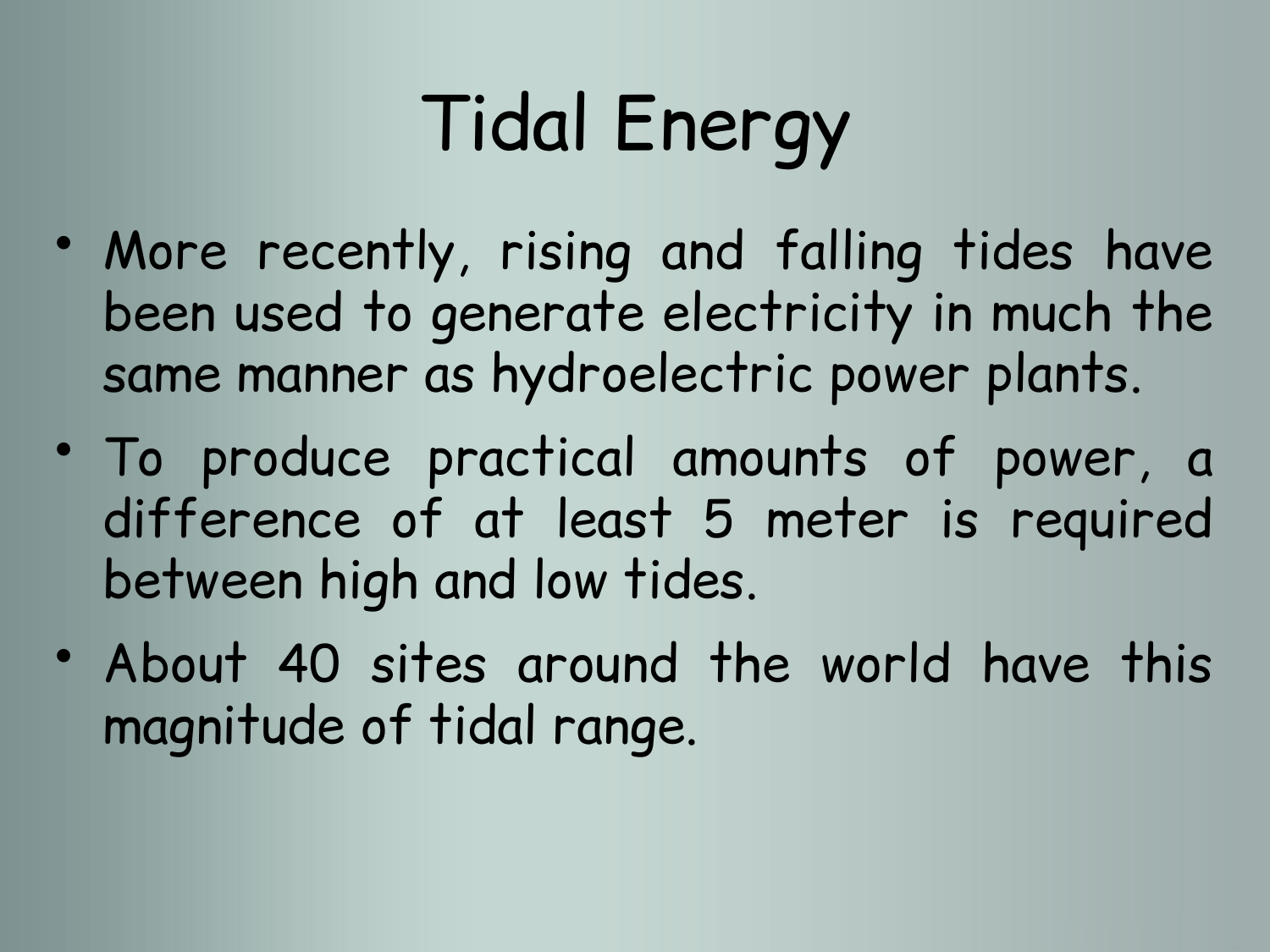

# Tidal Energy
More recently, rising and falling tides have been used to generate electricity in much the same manner as hydroelectric power plants.

To produce practical amounts of power, a difference of at least 5 meter is required between high and low tides.

About 40 sites around the world have this magnitude of tidal range.